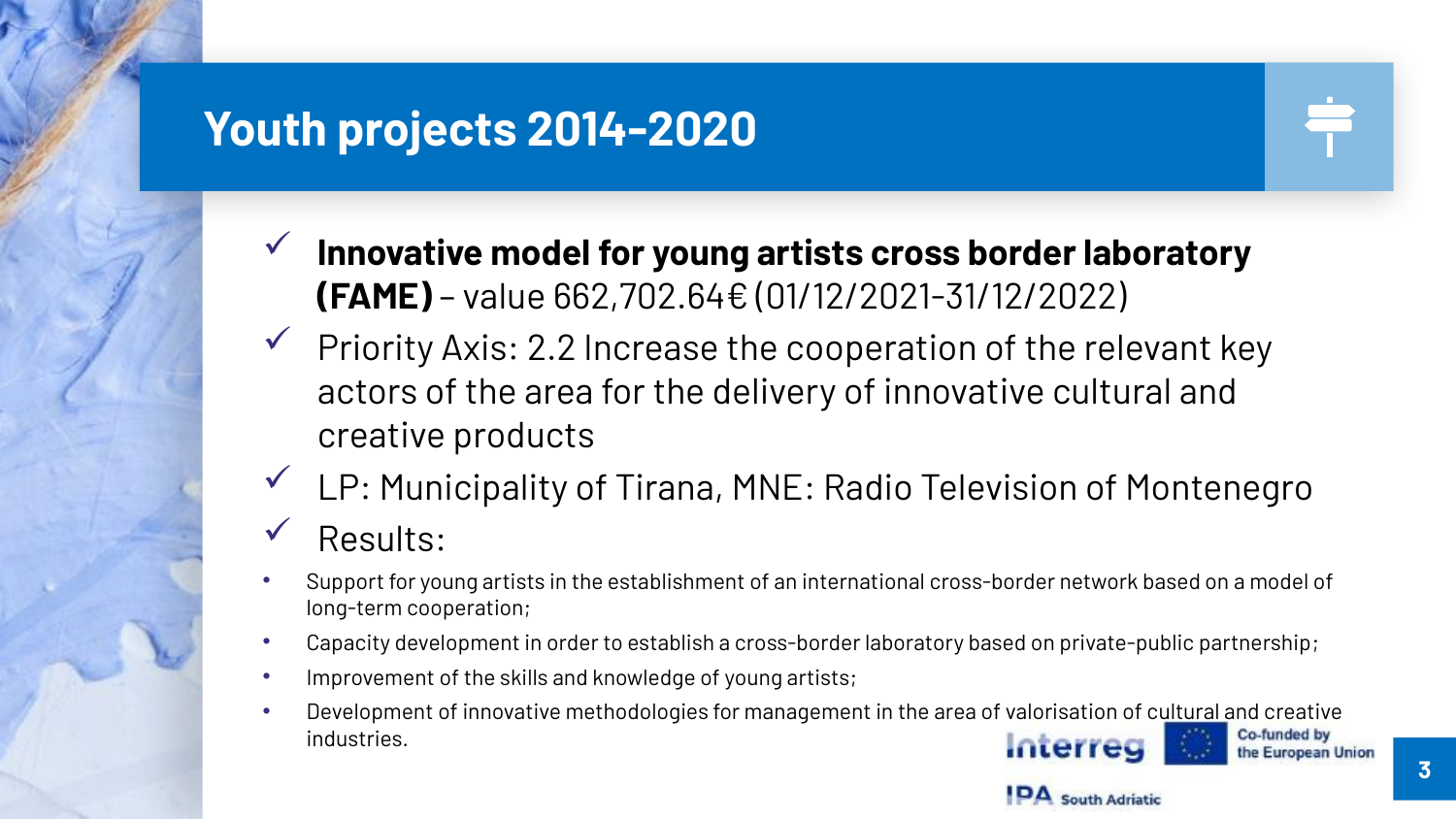

# Youth projects 2014-2020

Innovative model for young artists cross border laboratory (FAME) – value 662,702.64€ (01/12/2021-31/12/2022)
Priority Axis: 2.2 Increase the cooperation of the relevant key actors of the area for the delivery of innovative cultural and creative products
LP: Municipality of Tirana, MNE: Radio Television of Montenegro
Results:
Support for young artists in the establishment of an international cross-border network based on a model of long-term cooperation;
Capacity development in order to establish a cross-border laboratory based on private-public partnership;
Improvement of the skills and knowledge of young artists;
Development of innovative methodologies for management in the area of valorisation of cultural and creative industries.
3